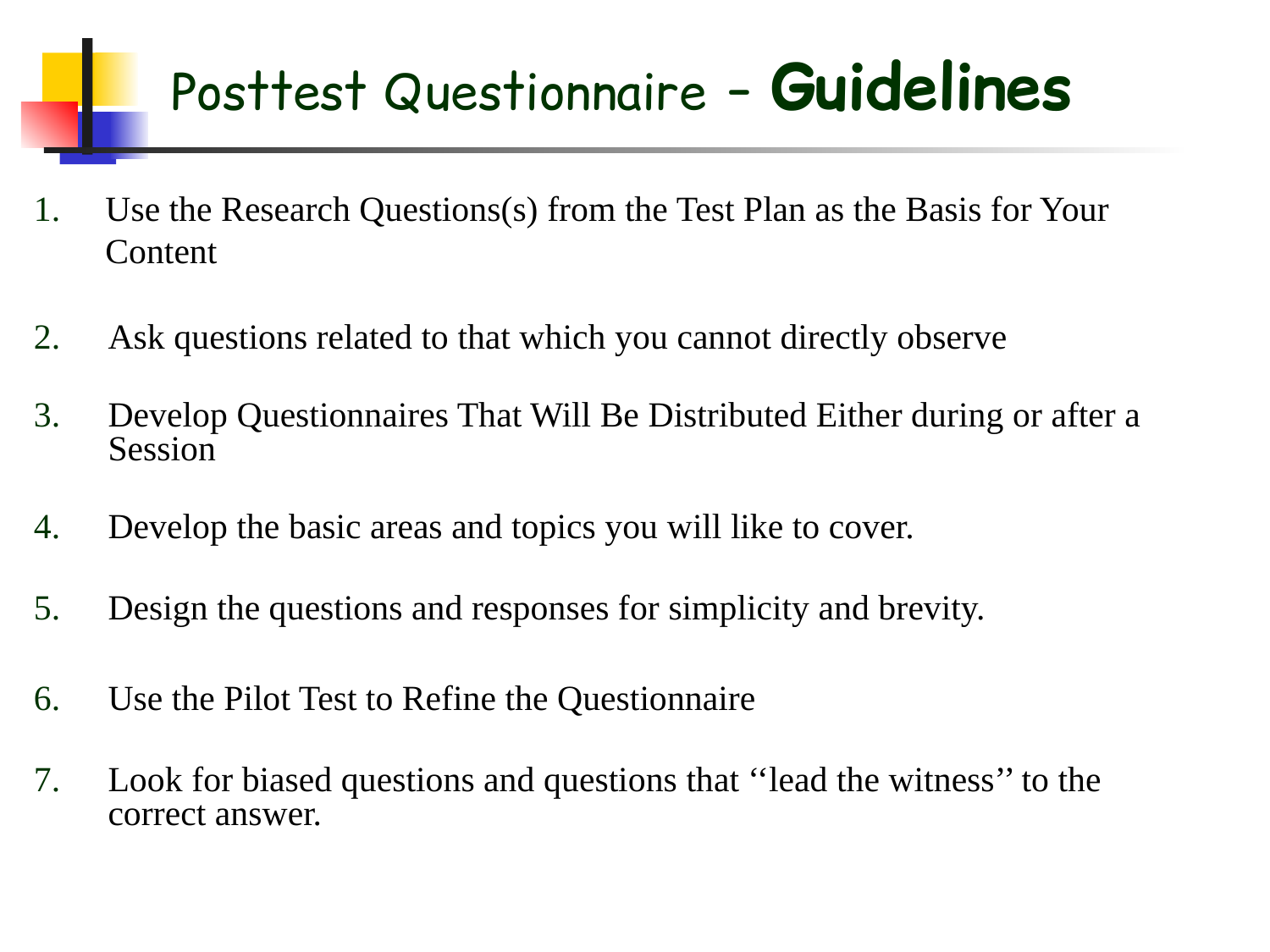

# Posttest Questionnaire - Guidelines
Use the Research Questions(s) from the Test Plan as the Basis for Your Content

Ask questions related to that which you cannot directly observe

Develop Questionnaires That Will Be Distributed Either during or after a Session

Develop the basic areas and topics you will like to cover.

Design the questions and responses for simplicity and brevity.

Use the Pilot Test to Refine the Questionnaire

Look for biased questions and questions that ‘‘lead the witness’’ to the correct answer.